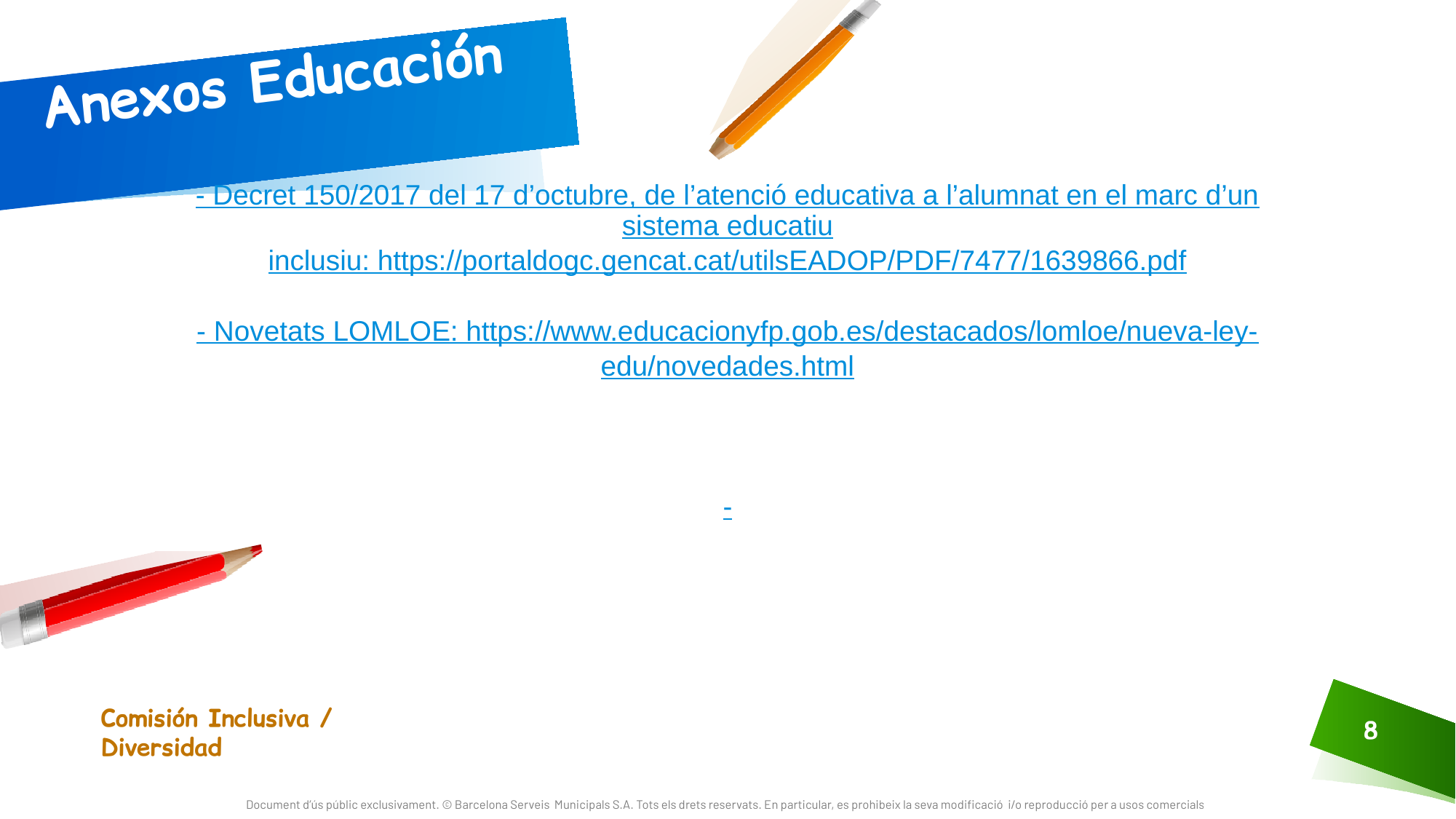

# Anexos Educación
- Decret 150/2017 del 17 d’octubre, de l’atenció educativa a l’alumnat en el marc d’un sistema educatiu
inclusiu: https://portaldogc.gencat.cat/utilsEADOP/PDF/7477/1639866.pdf

- Novetats LOMLOE: https://www.educacionyfp.gob.es/destacados/lomloe/nueva-ley-
edu/novedades.html

-
Comisión Inclusiva / Diversidad
8